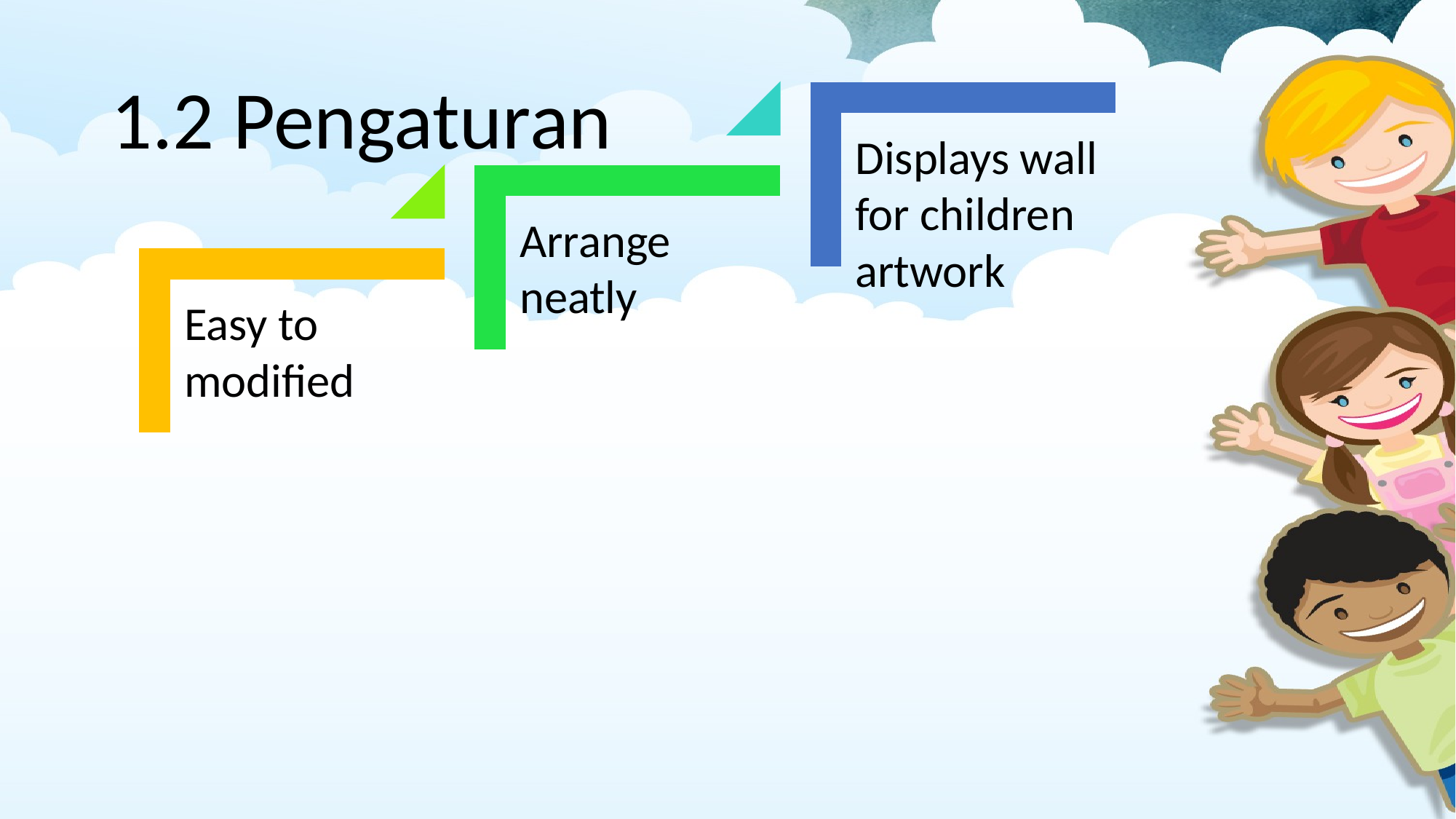

# 1.2 Pengaturan
Easy to modified
Arrange neatly
Displays wall for children artwork